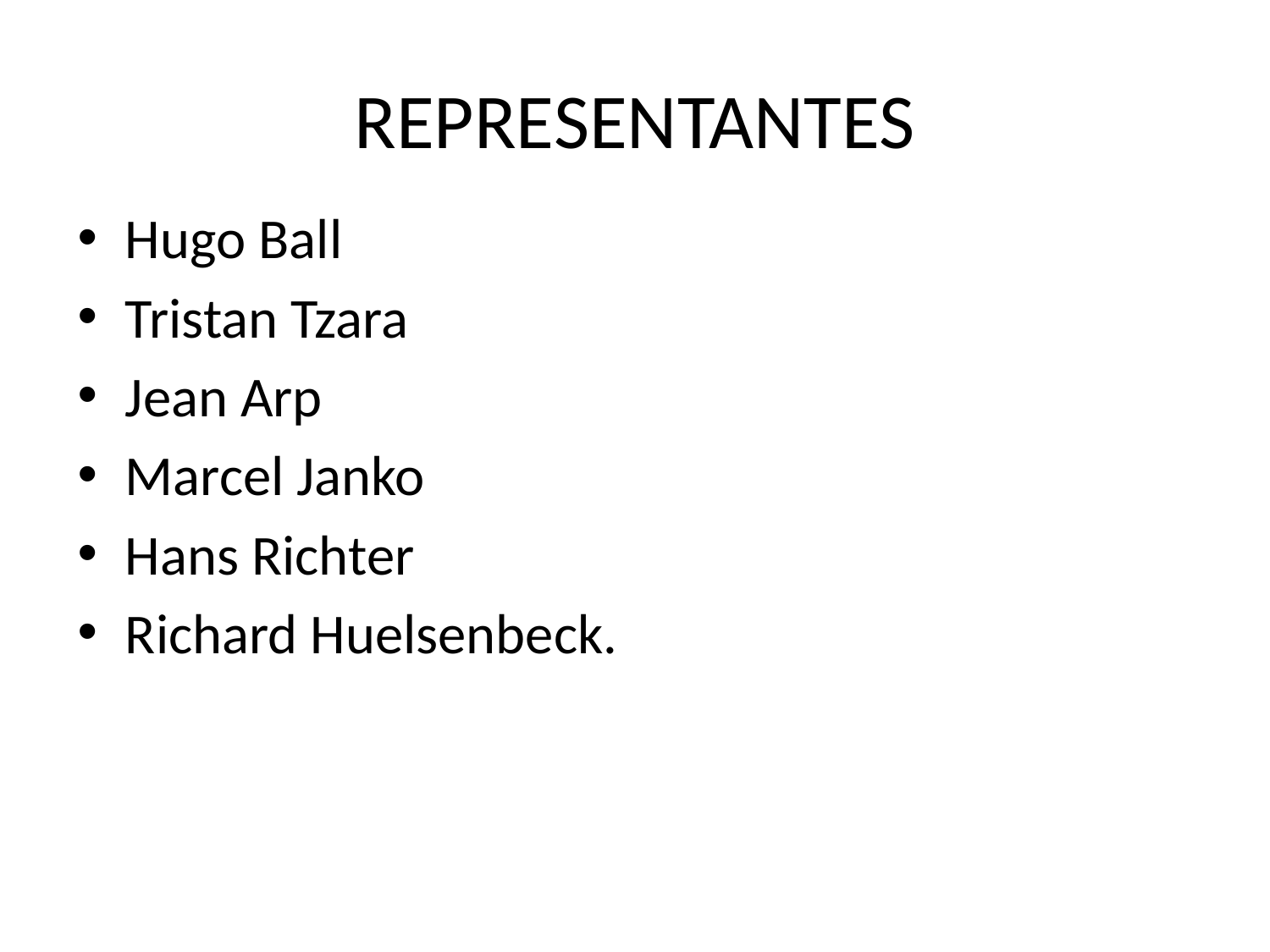

# REPRESENTANTES
Hugo Ball
Tristan Tzara
Jean Arp
Marcel Janko
Hans Richter
Richard Huelsenbeck.